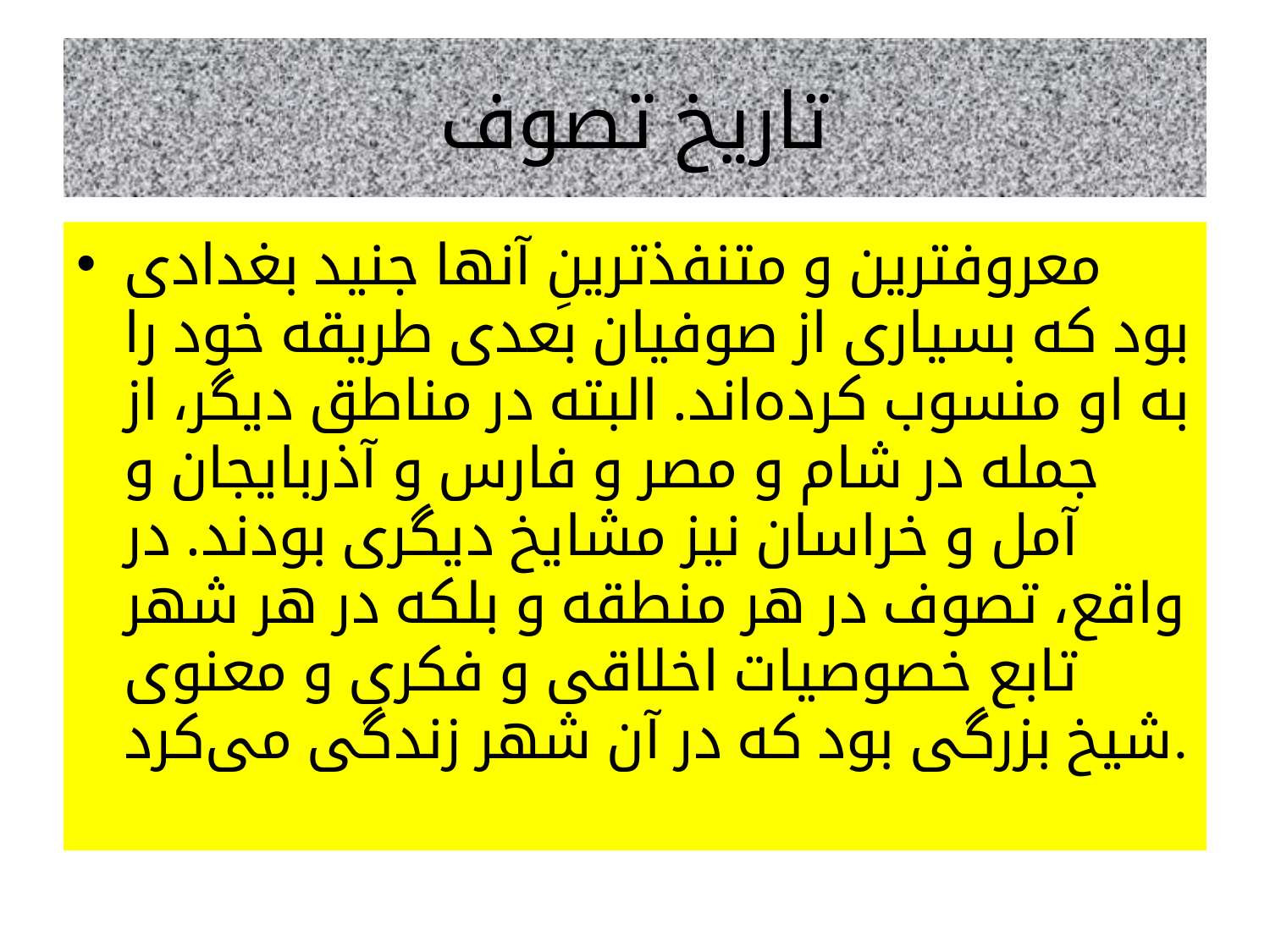

# تاریخ تصوف
معروفترین و متنفذترینِ آنها جنید بغدادی بود که بسیاری از صوفیان بعدی طریقه خود را به او منسوب کرده‌اند. البته در مناطق دیگر، از جمله در شام و مصر و فارس و آذربایجان و آمل و خراسان نیز مشایخ دیگری بودند. در واقع، تصوف در هر منطقه و بلکه در هر شهر تابع خصوصیات اخلاقی و فکری و معنوی شیخ بزرگی بود که در آن شهر زندگی می‌کرد.